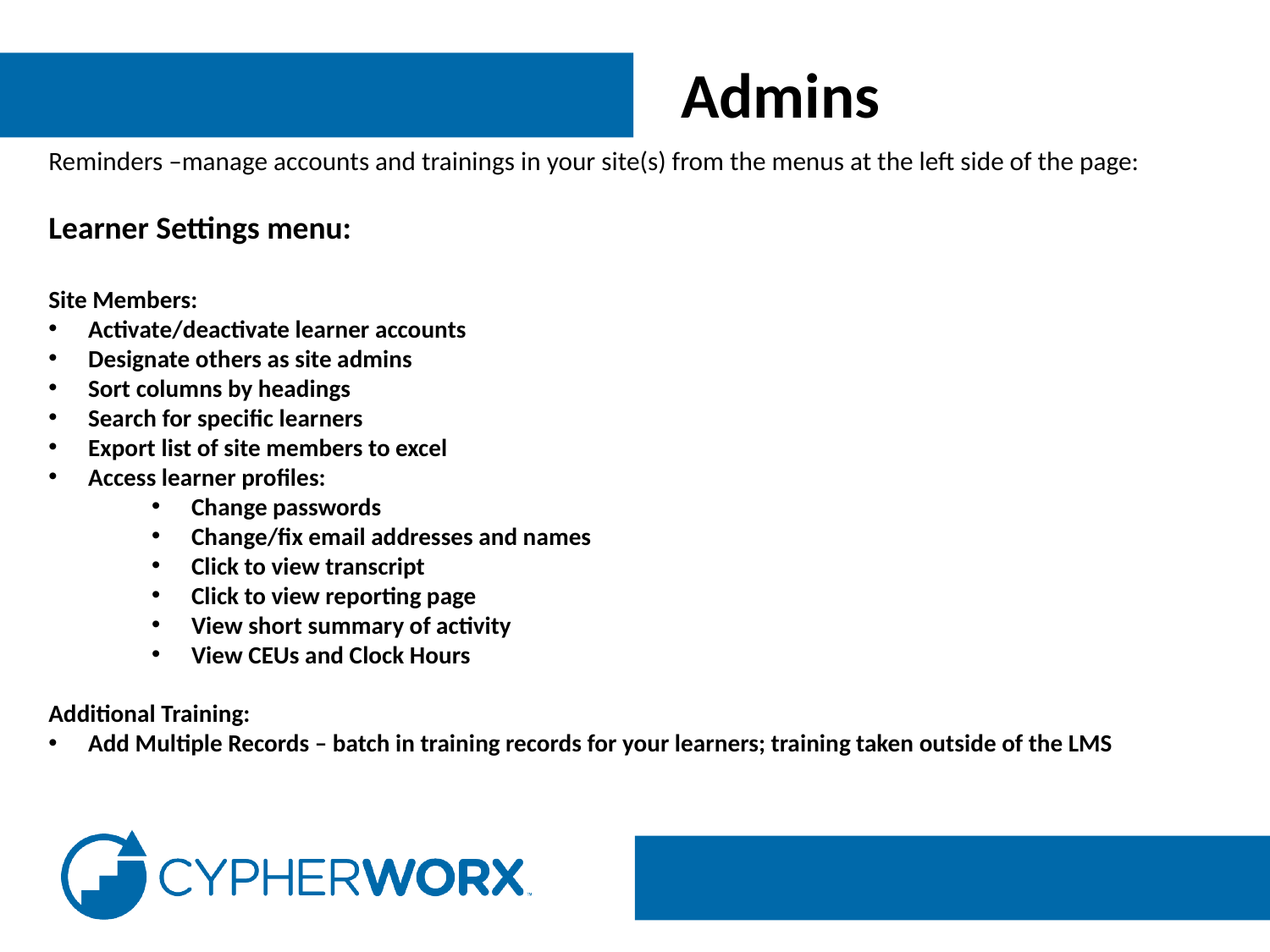

Admins
Reminders –manage accounts and trainings in your site(s) from the menus at the left side of the page:

Learner Settings menu:

Site Members:
Activate/deactivate learner accounts
Designate others as site admins
Sort columns by headings
Search for specific learners
Export list of site members to excel
Access learner profiles:
Change passwords
Change/fix email addresses and names
Click to view transcript
Click to view reporting page
View short summary of activity
View CEUs and Clock Hours

Additional Training:
Add Multiple Records – batch in training records for your learners; training taken outside of the LMS